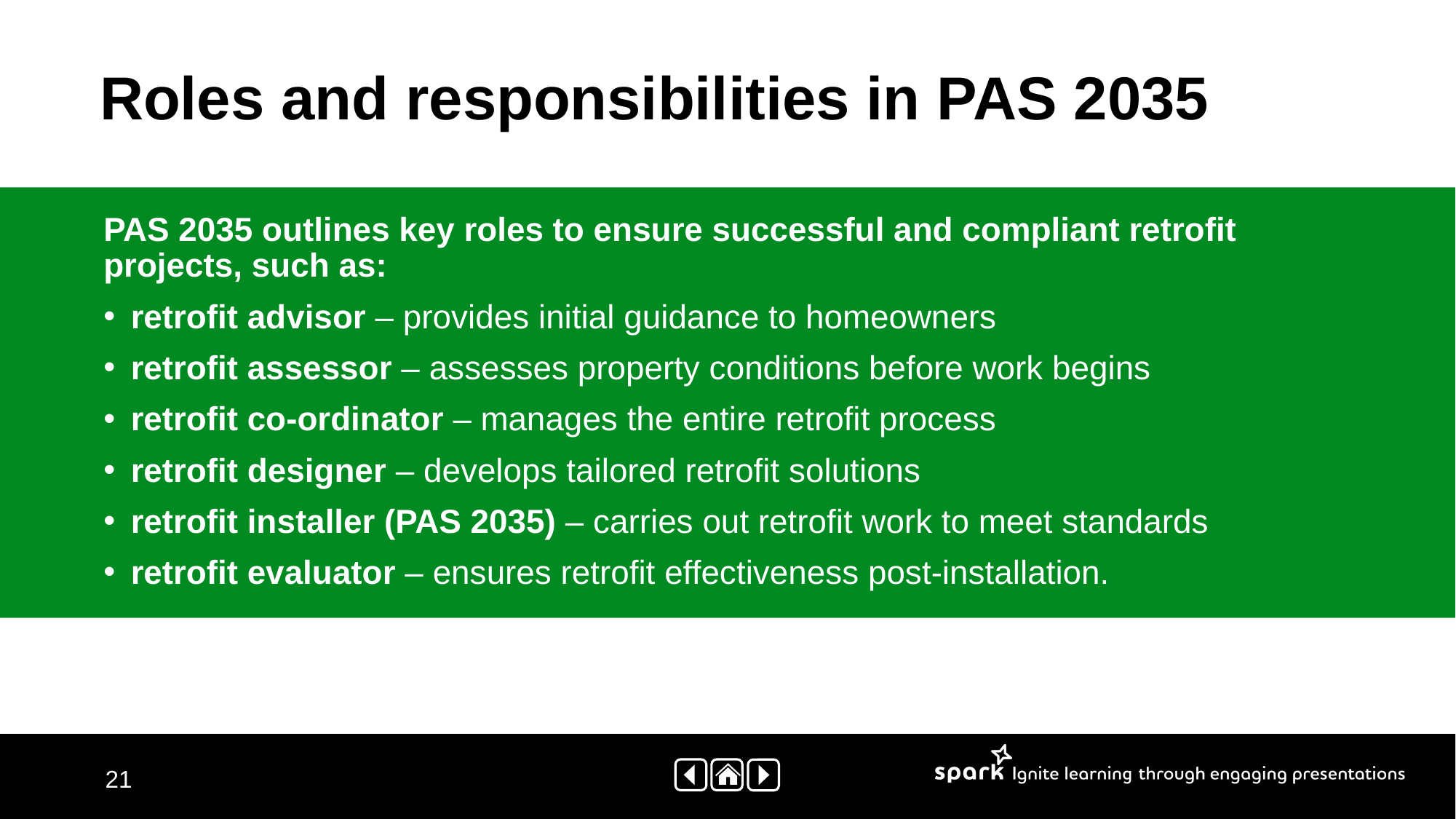

# Roles and responsibilities in PAS 2035 ​

PAS 2035 outlines key roles to ensure successful and compliant retrofit projects, such as:​
retrofit advisor – provides initial guidance to homeowners​
retrofit assessor – assesses property conditions before work begins​
retrofit co-ordinator – manages the entire retrofit process​
retrofit designer – develops tailored retrofit solutions​
retrofit installer (PAS 2035) – carries out retrofit work to meet standards​
retrofit evaluator – ensures retrofit effectiveness post-installation.